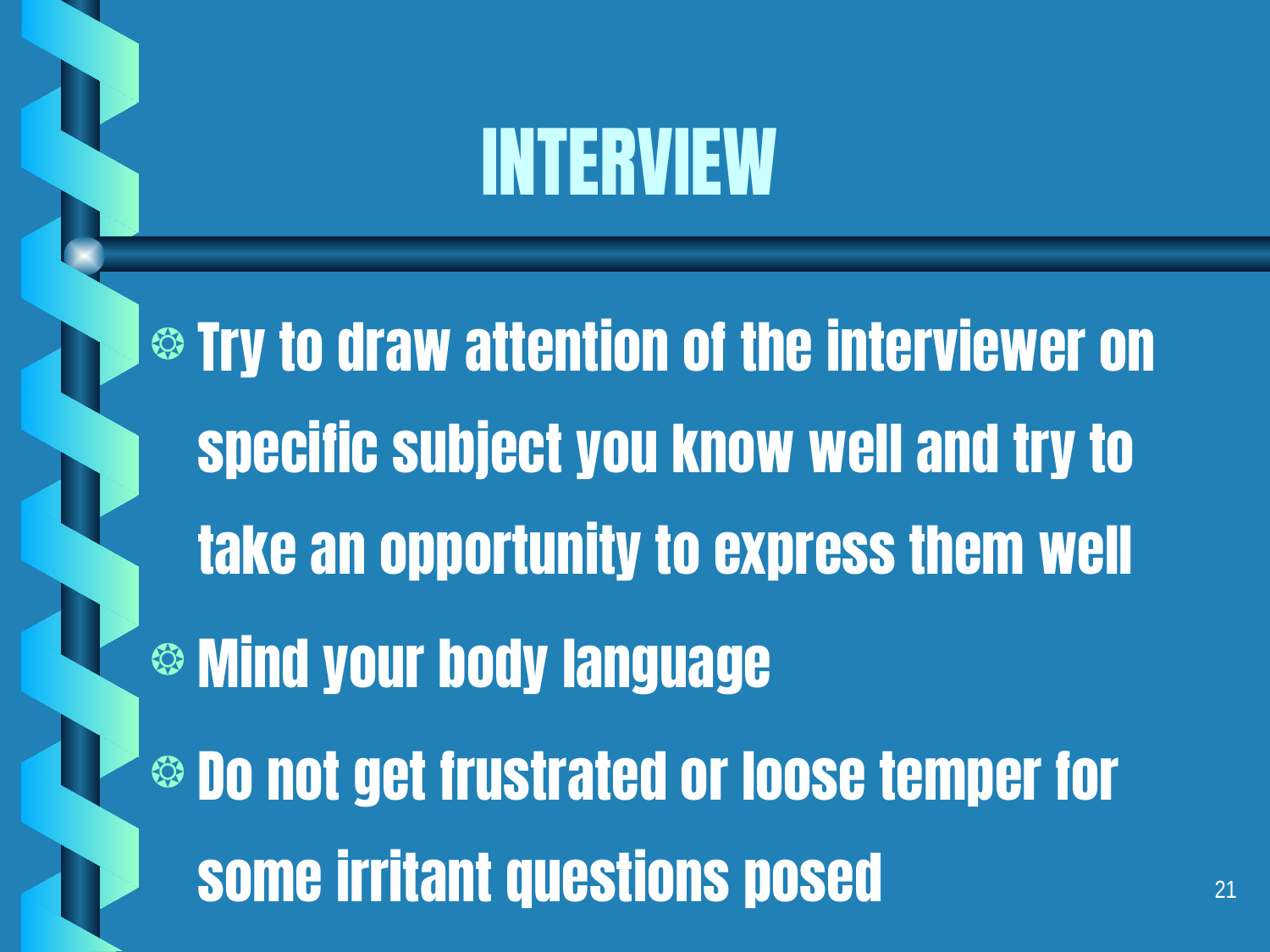

INTERVIEW
Try to draw attention of the interviewer on specific subject you know well and try to take an opportunity to express them well
Mind your body language
Do not get frustrated or loose temper for some irritant questions posed

21